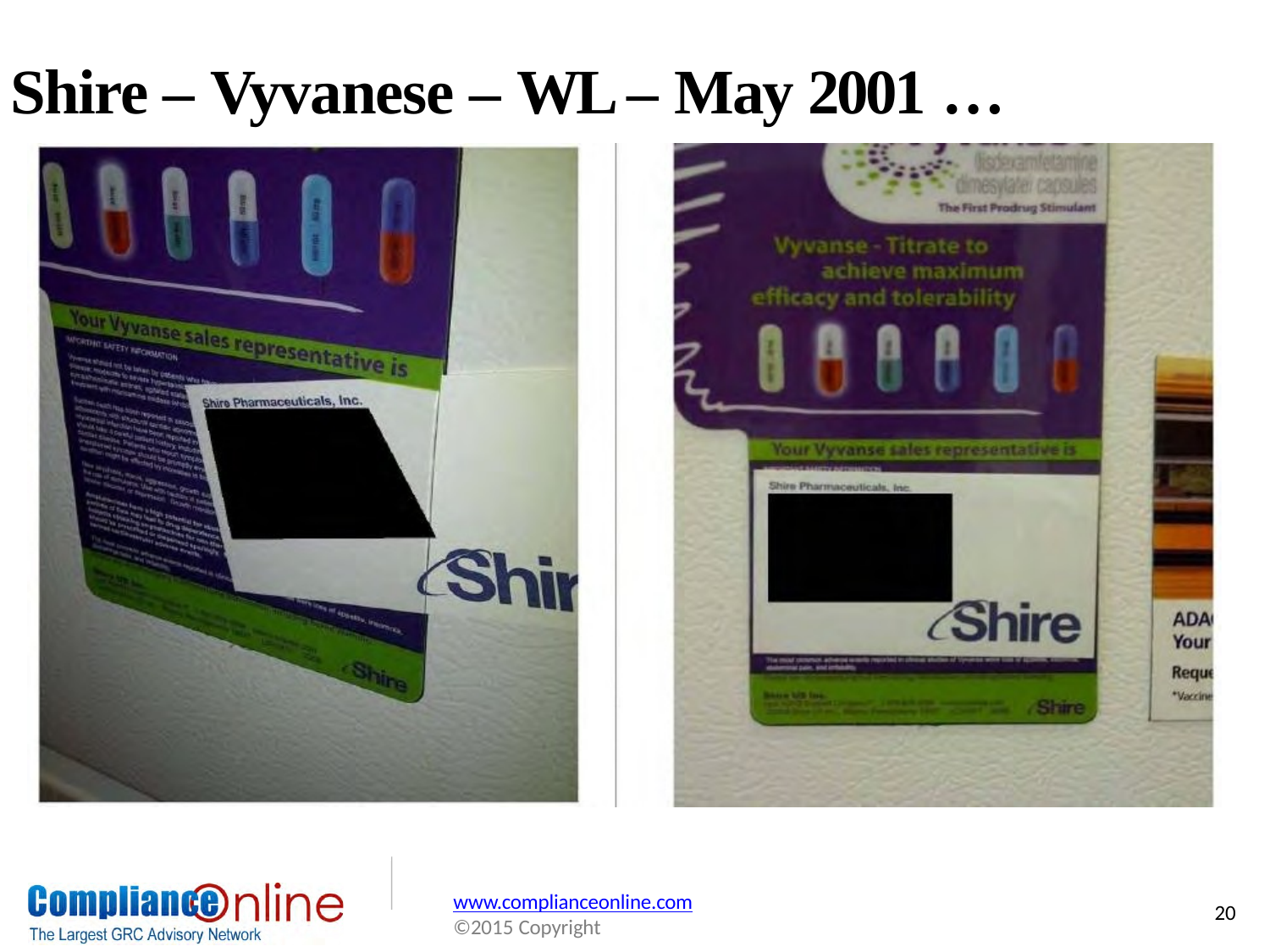

# Shire – Vyvanese – WL – May 2001 …

www.complianceonline.com
©2015 Copyright
20